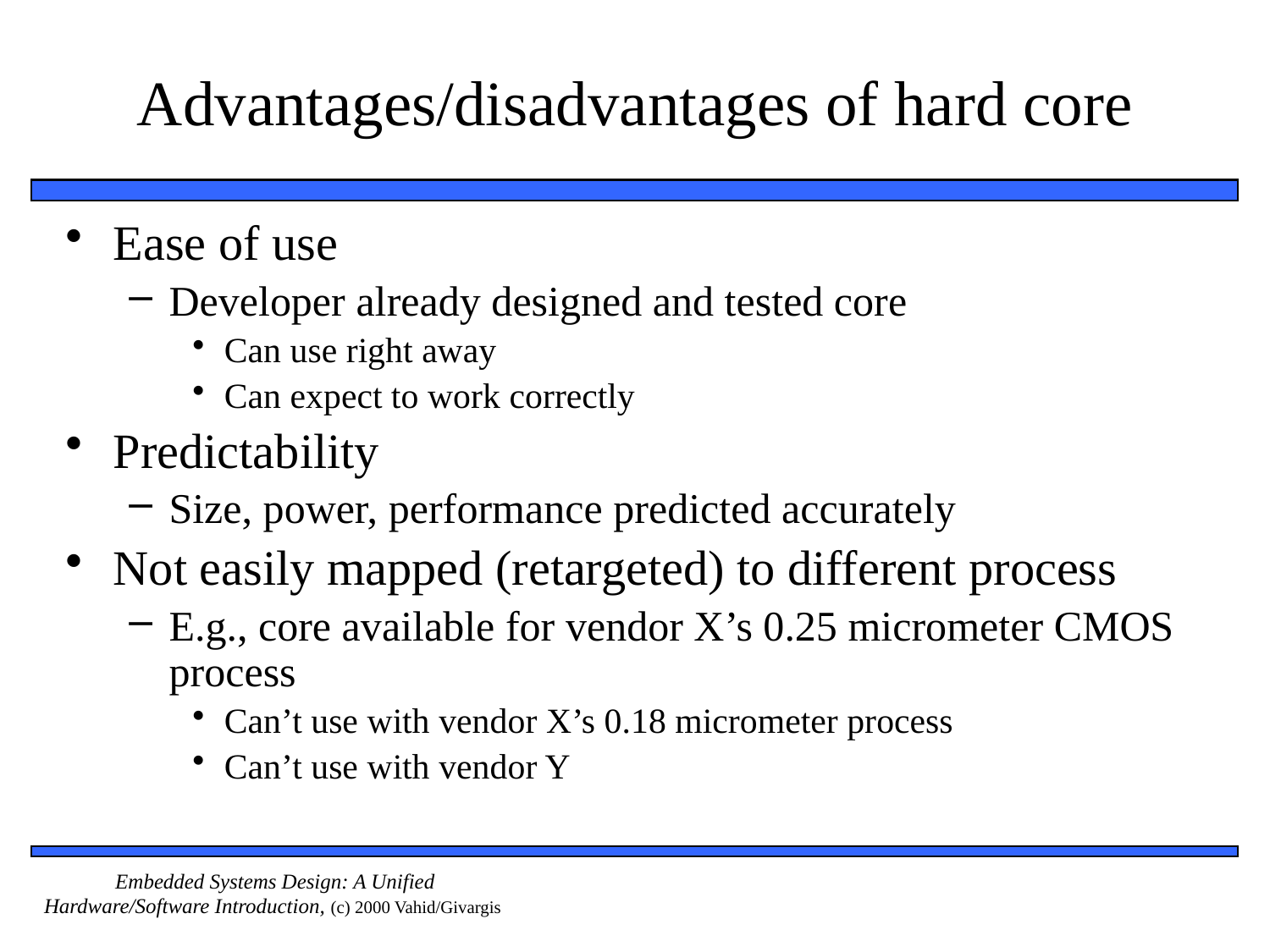

# Advantages/disadvantages of hard core
Ease of use
Developer already designed and tested core
Can use right away
Can expect to work correctly
Predictability
Size, power, performance predicted accurately
Not easily mapped (retargeted) to different process
E.g., core available for vendor X’s 0.25 micrometer CMOS process
Can’t use with vendor X’s 0.18 micrometer process
Can’t use with vendor Y
46